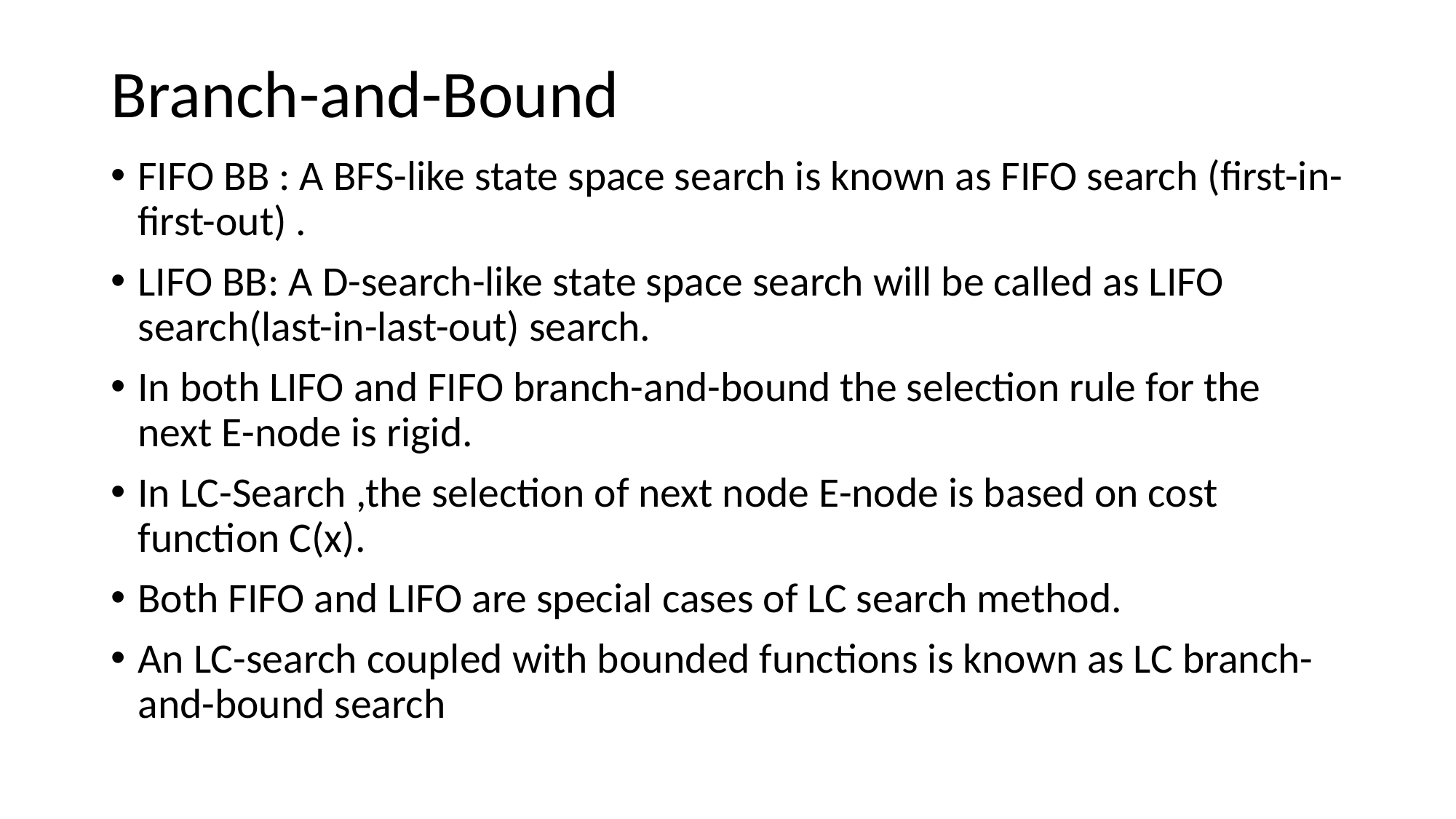

# Branch-and-Bound
FIFO BB : A BFS-like state space search is known as FIFO search (first-in-first-out) .
LIFO BB: A D-search-like state space search will be called as LIFO search(last-in-last-out) search.
In both LIFO and FIFO branch-and-bound the selection rule for the next E-node is rigid.
In LC-Search ,the selection of next node E-node is based on cost function C(x).
Both FIFO and LIFO are special cases of LC search method.
An LC-search coupled with bounded functions is known as LC branch-and-bound search